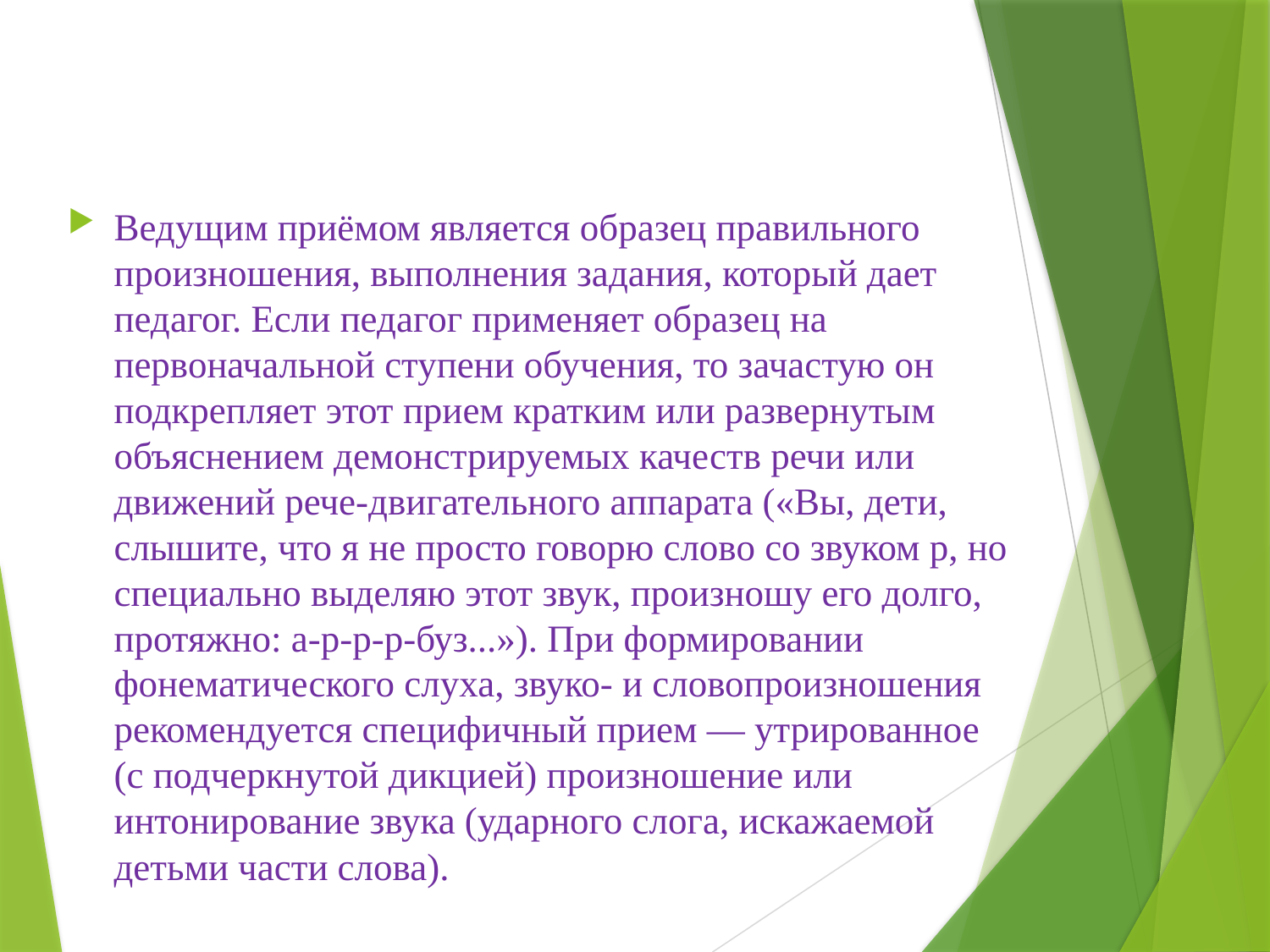

#
Ведущим приёмом является образец правильного произношения, выполнения задания, который дает педагог. Если педагог применяет образец на первоначальной ступени обучения, то зачастую он подкрепляет этот прием кратким или развернутым объяснением демонстрируемых качеств речи или движений рече-двигательного аппарата («Вы, дети, слышите, что я не просто говорю слово со звуком р, но специально выделяю этот звук, произношу его долго, протяжно: а-р-р-р-буз...»). При формировании фонематического слуха, звуко- и словопроизношения рекомендуется специфичный прием — утрированное (с подчеркнутой дикцией) произношение или интонирование звука (ударного слога, искажаемой детьми части слова).